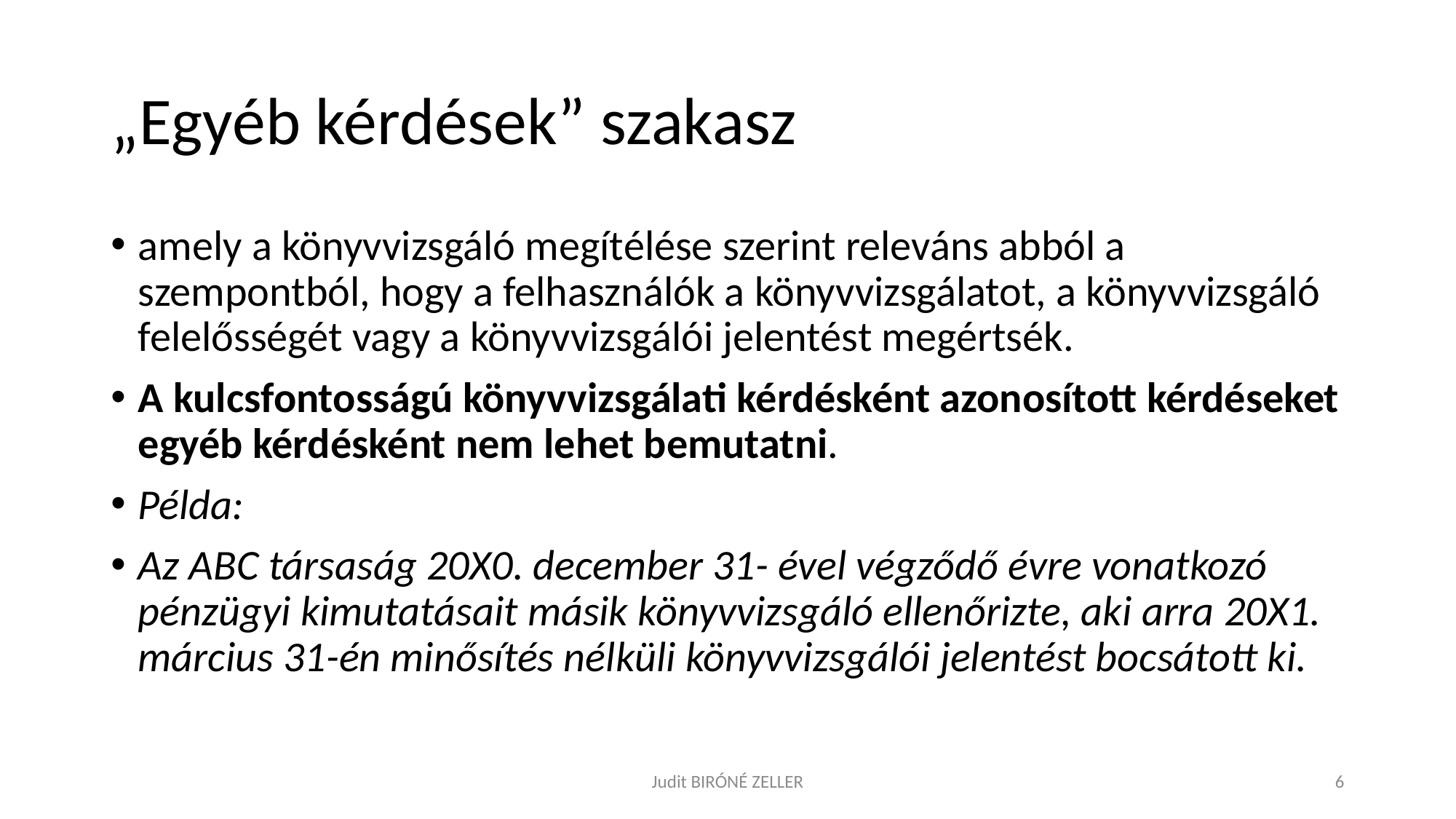

# „Egyéb kérdések” szakasz
amely a könyvvizsgáló megítélése szerint releváns abból a szempontból, hogy a felhasználók a könyvvizsgálatot, a könyvvizsgáló felelősségét vagy a könyvvizsgálói jelentést megértsék.
A kulcsfontosságú könyvvizsgálati kérdésként azonosított kérdéseket egyéb kérdésként nem lehet bemutatni.
Példa:
Az ABC társaság 20X0. december 31- ével végződő évre vonatkozó pénzügyi kimutatásait másik könyvvizsgáló ellenőrizte, aki arra 20X1. március 31-én minősítés nélküli könyvvizsgálói jelentést bocsátott ki.
Judit BIRÓNÉ ZELLER
6